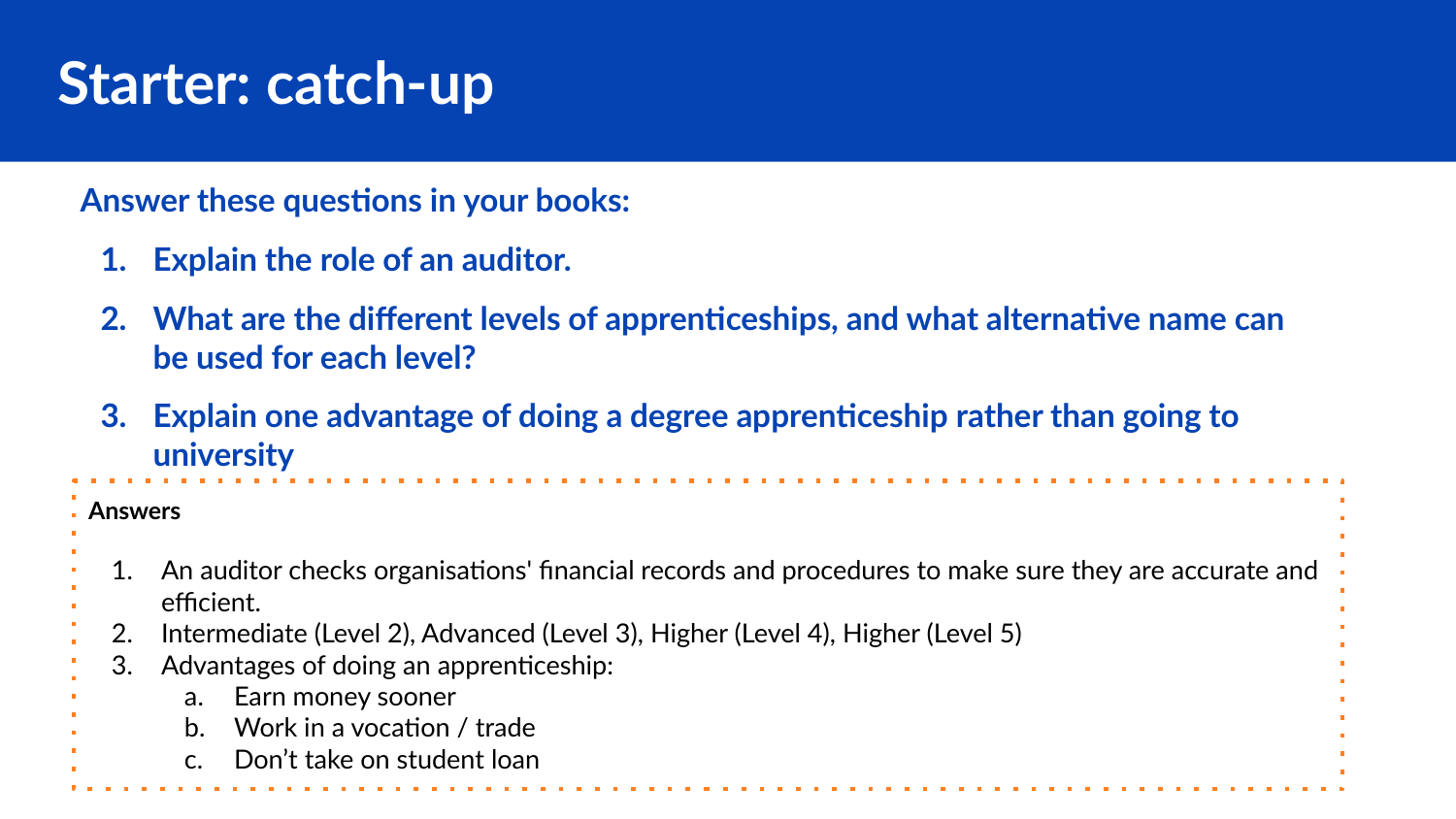

# Starter: catch-up
Answer these questions in your books:
Explain the role of an auditor.
What are the different levels of apprenticeships, and what alternative name can be used for each level?
Explain one advantage of doing a degree apprenticeship rather than going to university
Answers

An auditor checks organisations' financial records and procedures to make sure they are accurate and efficient.
Intermediate (Level 2), Advanced (Level 3), Higher (Level 4), Higher (Level 5)
Advantages of doing an apprenticeship:
Earn money sooner
Work in a vocation / trade
Don’t take on student loan